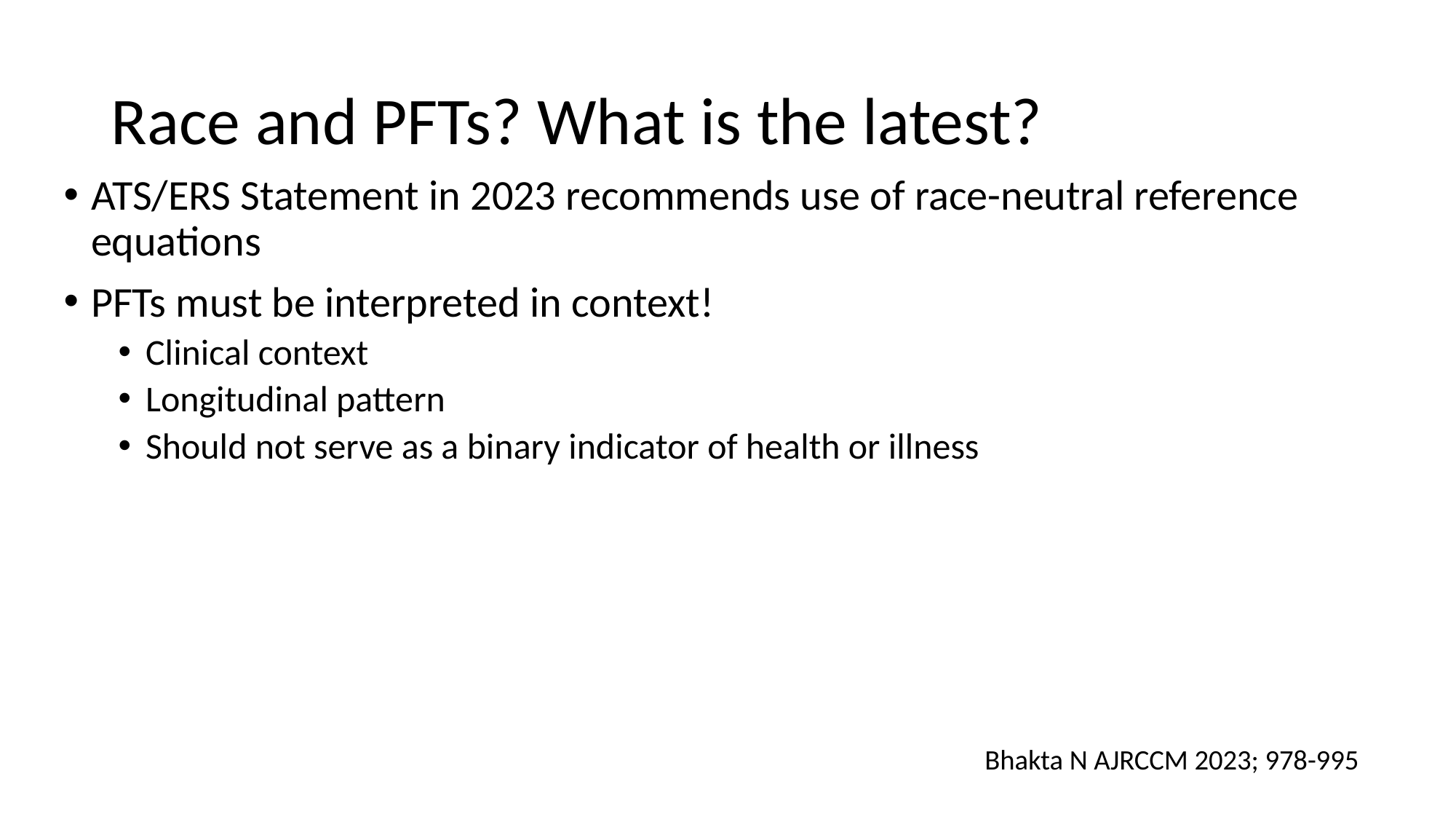

# Race and PFTs? What is the latest?
ATS/ERS Statement in 2023 recommends use of race-neutral reference equations
PFTs must be interpreted in context!
Clinical context
Longitudinal pattern
Should not serve as a binary indicator of health or illness

Bhakta N AJRCCM 2023; 978-995